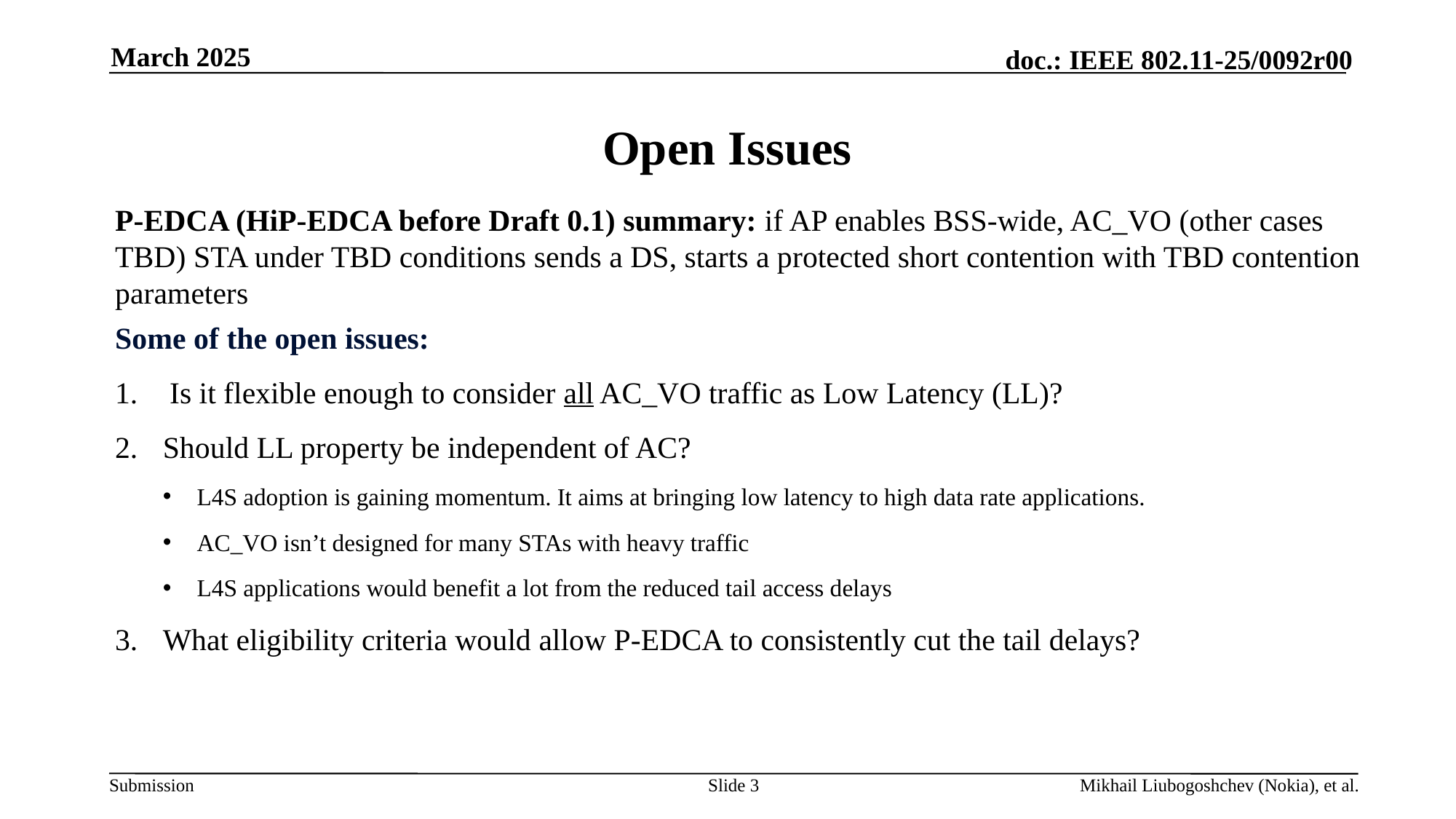

March 2025
# Open Issues
P-EDCA (HiP-EDCA before Draft 0.1) summary: if AP enables BSS-wide, AC_VO (other cases TBD) STA under TBD conditions sends a DS, starts a protected short contention with TBD contention parameters
Some of the open issues:
Is it flexible enough to consider all AC_VO traffic as Low Latency (LL)?
Should LL property be independent of AC?
L4S adoption is gaining momentum. It aims at bringing low latency to high data rate applications.
AC_VO isn’t designed for many STAs with heavy traffic
L4S applications would benefit a lot from the reduced tail access delays
What eligibility criteria would allow P-EDCA to consistently cut the tail delays?
Slide 3
Mikhail Liubogoshchev (Nokia), et al.